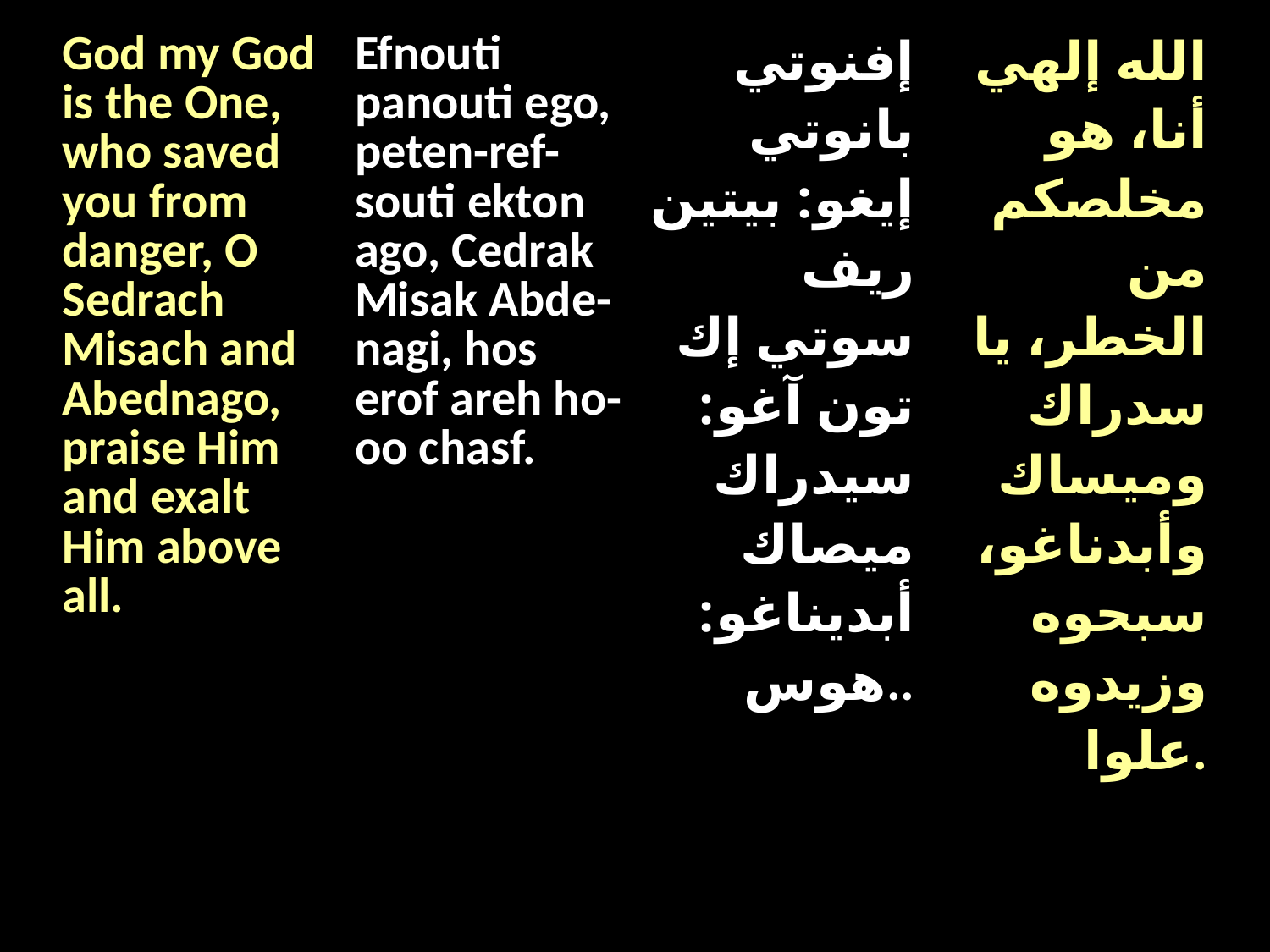

| God my God is the One, who saved you from danger, O Sedrach Misach and Abednago, praise Him and exalt Him above all. | Efnouti panouti ego, peten-ref-souti ekton ago, Cedrak Misak Abde-nagi, hos erof areh ho-oo chasf. | إفنوتي بانوتي إيغو: بيتين ريف سوتي إك تون آغو: سيدراك ميصاك أبديناغو: هوس.. | الله إلهي أنا، هو مخلصكم من الخطر، يا سدراك وميساك وأبدناغو، سبحوه وزيدوه علوا. |
| --- | --- | --- | --- |